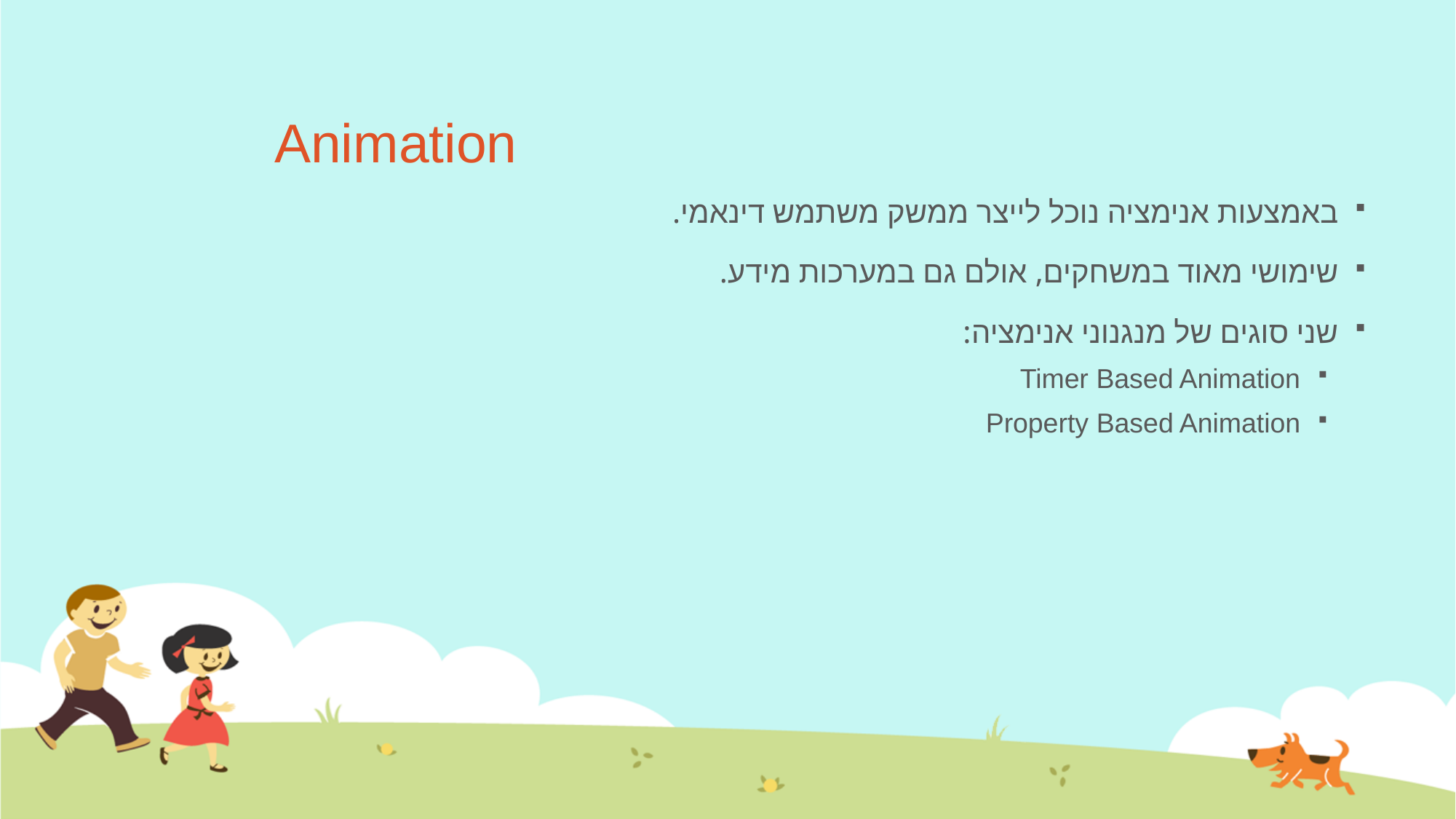

# Animation
באמצעות אנימציה נוכל לייצר ממשק משתמש דינאמי.
שימושי מאוד במשחקים, אולם גם במערכות מידע.
שני סוגים של מנגנוני אנימציה:
Timer Based Animation
Property Based Animation